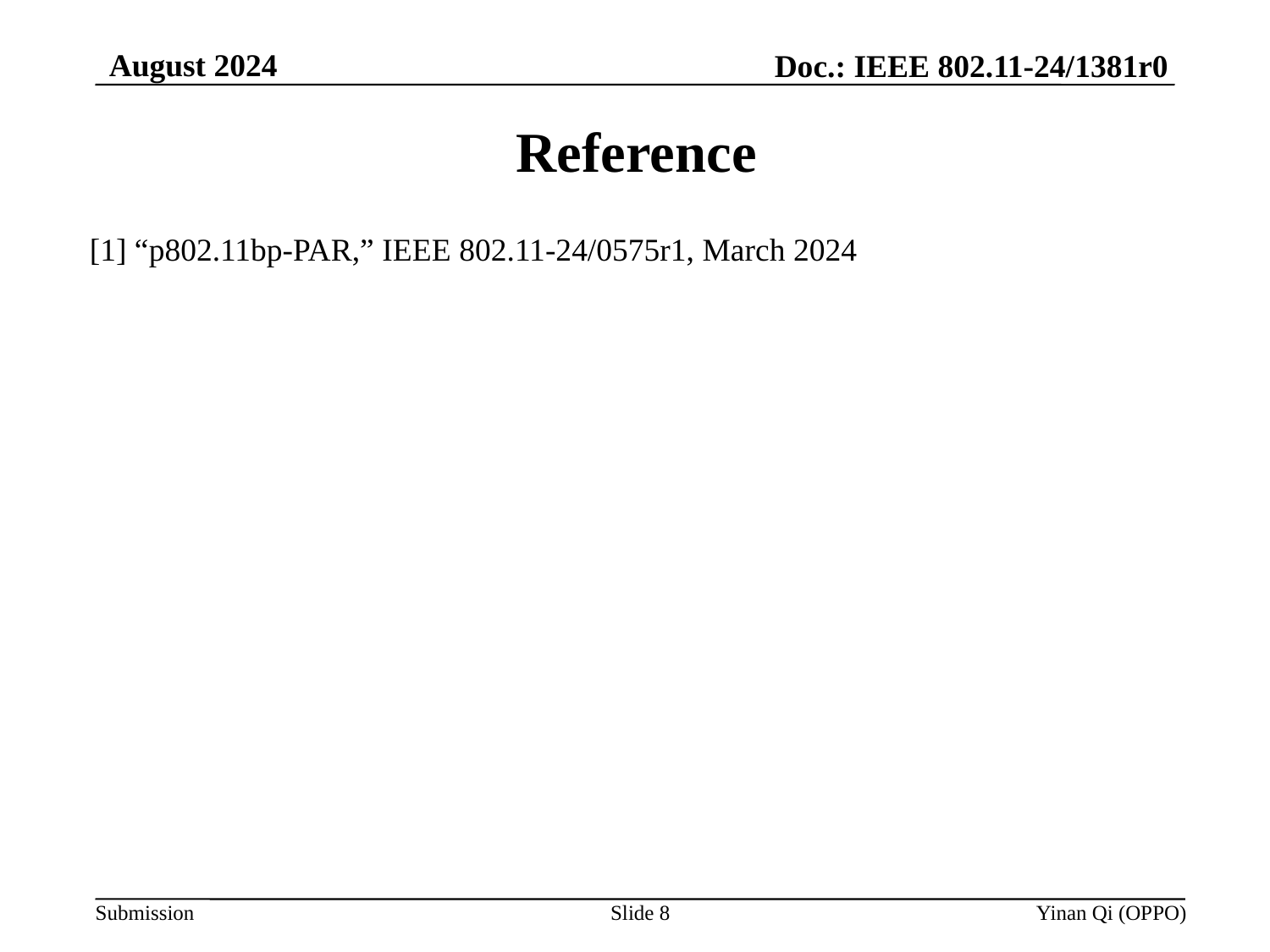

August 2024
Doc.: IEEE 802.11-24/1381r0
# Reference
[1] “p802.11bp-PAR,” IEEE 802.11-24/0575r1, March 2024

Slide 8
Yinan Qi (OPPO)